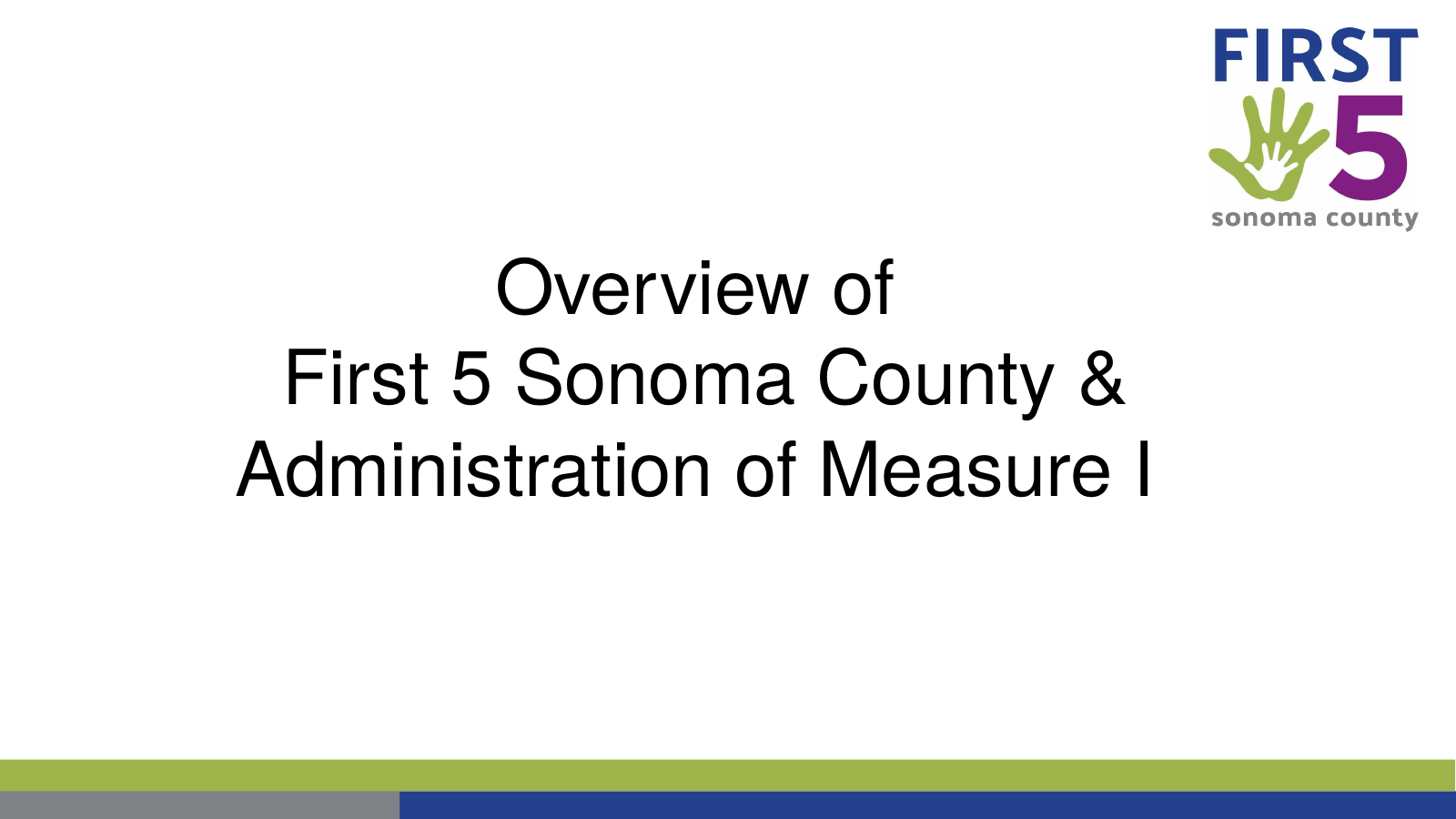

Overview of
First 5 Sonoma County & Administration of Measure I